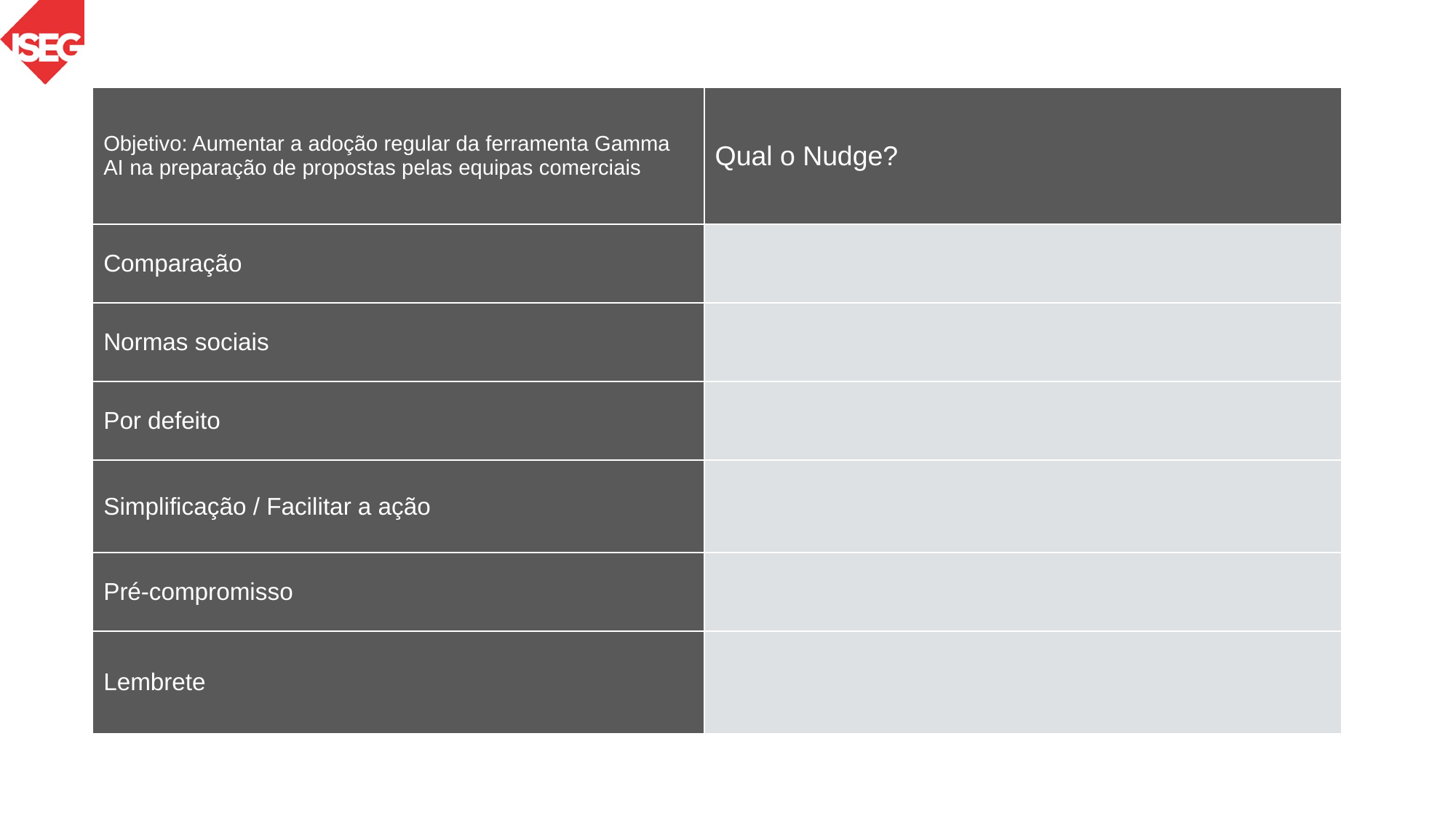

| Objetivo: Aumentar a adoção regular da ferramenta Gamma AI na preparação de propostas pelas equipas comerciais | Qual o Nudge? |
| --- | --- |
| Comparação |  |
| Normas sociais |  |
| Por defeito |  |
| Simplificação / Facilitar a ação |  |
| Pré-compromisso |  |
| Lembrete |  |